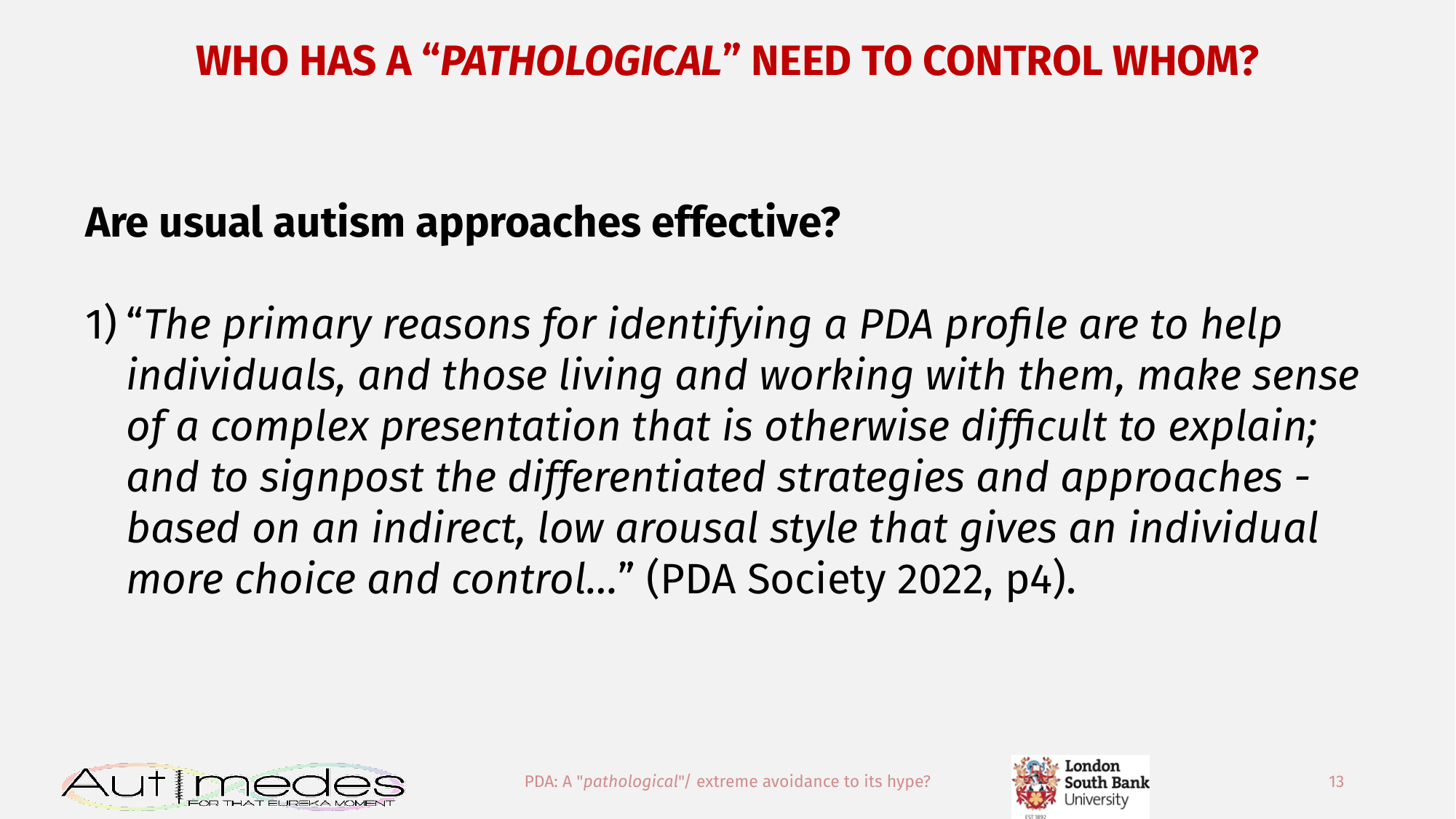

WHO HAS A “PATHOLOGICAL” NEED TO CONTROL WHOM?
Are usual autism approaches effective?

“The primary reasons for identifying a PDA profile are to help individuals, and those living and working with them, make sense of a complex presentation that is otherwise difficult to explain; and to signpost the differentiated strategies and approaches - based on an indirect, low arousal style that gives an individual more choice and control…” (PDA Society 2022, p4).
PDA: A "pathological"/ extreme avoidance to its hype?
13